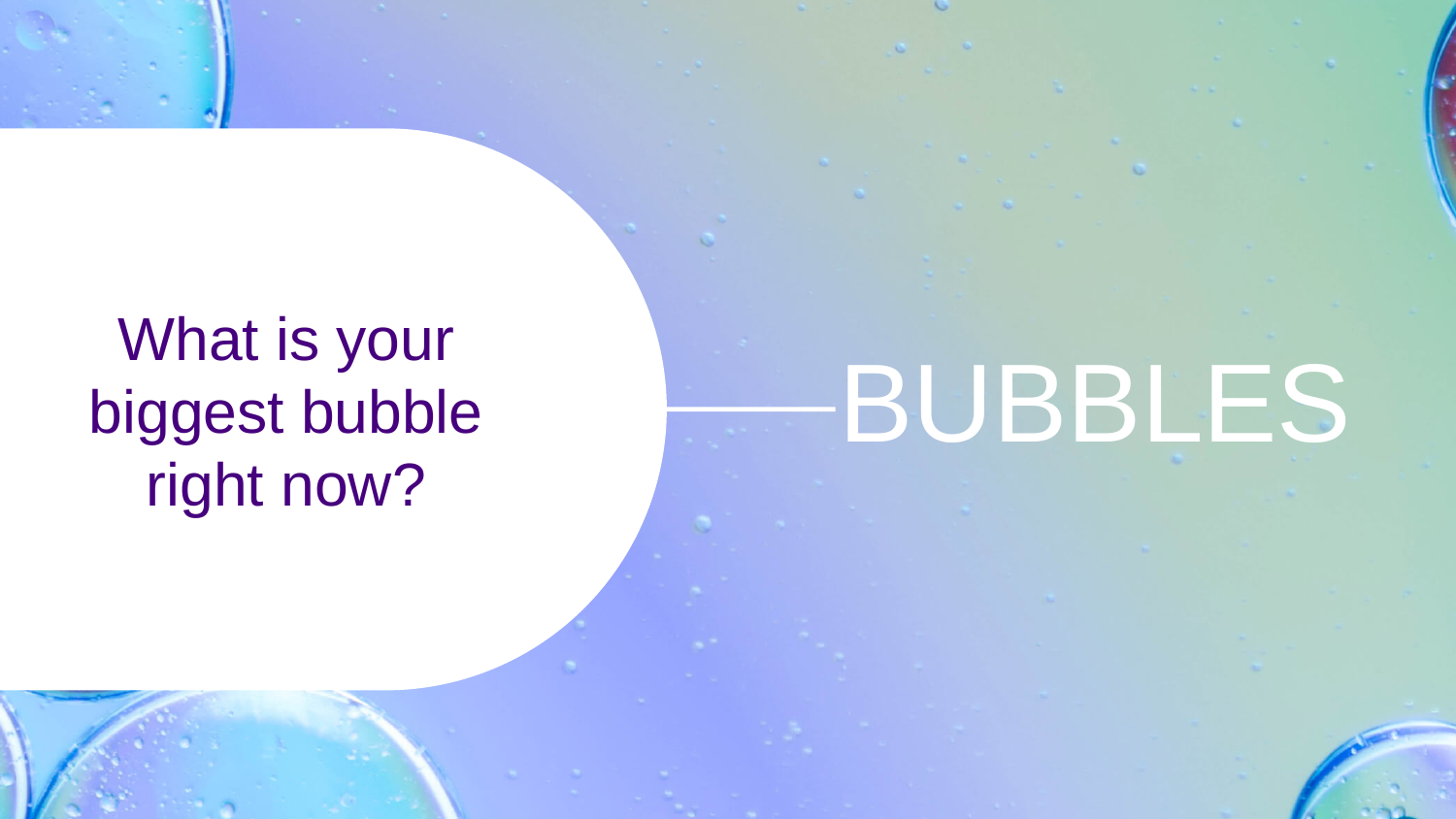

What is your biggest bubble right now?
# BUBBLES